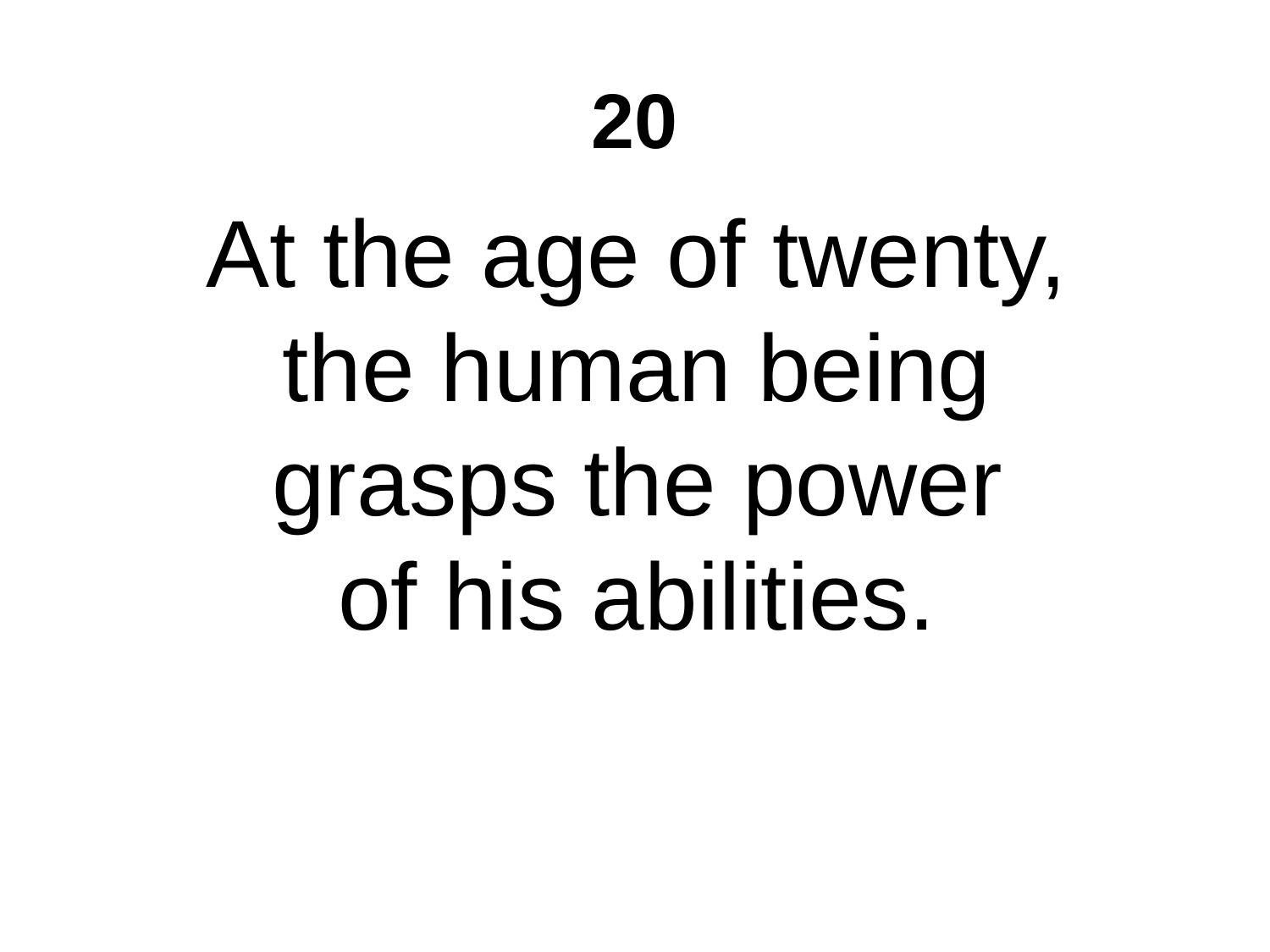

# 20
At the age of twenty,
the human being
grasps the power
of his abilities.